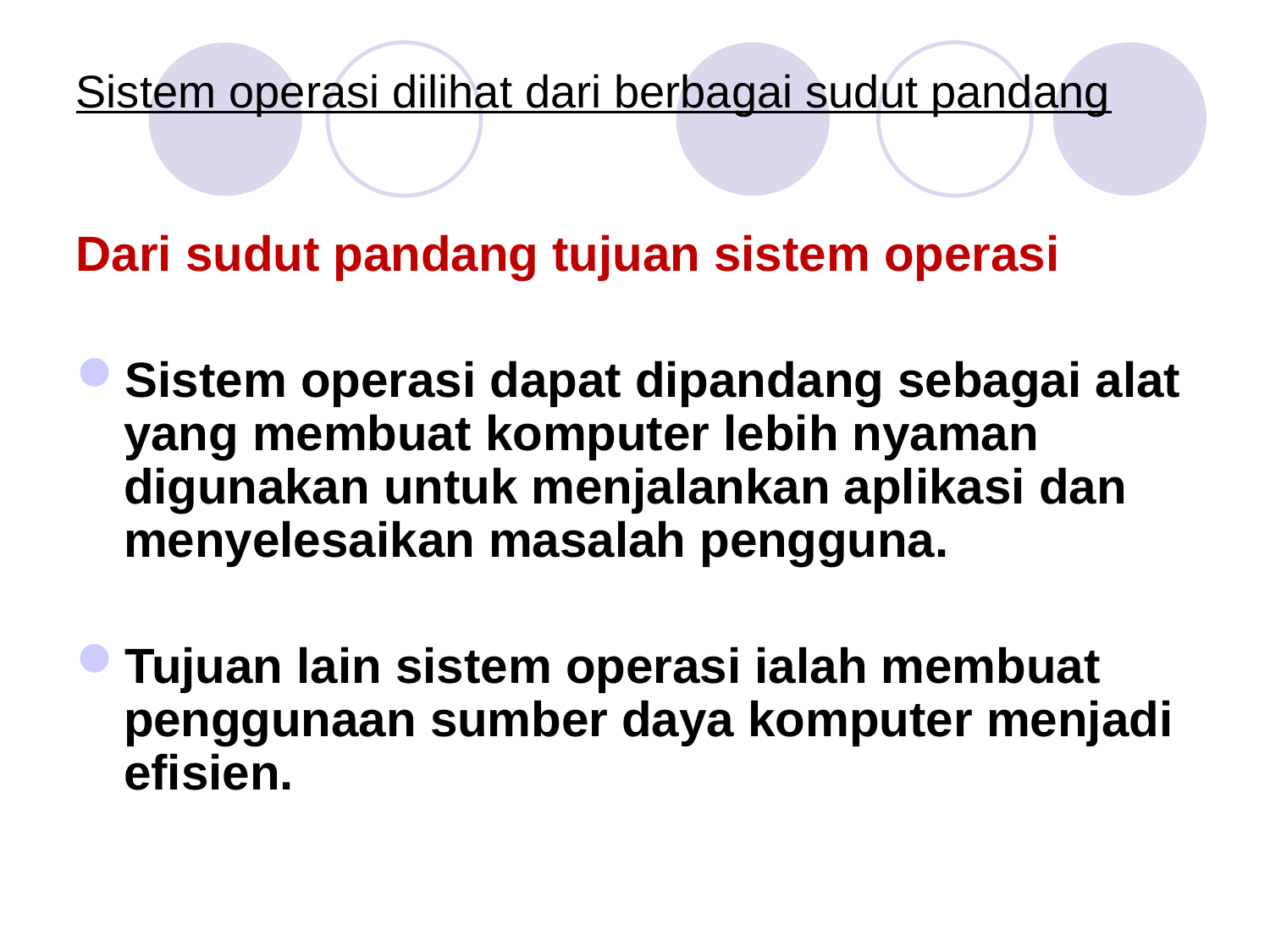

# Sistem operasi dilihat dari berbagai sudut pandang
Dari sudut pandang tujuan sistem operasi

Sistem operasi dapat dipandang sebagai alat yang membuat komputer lebih nyaman digunakan untuk menjalankan aplikasi dan menyelesaikan masalah pengguna.

Tujuan lain sistem operasi ialah membuat penggunaan sumber daya komputer menjadi efisien.